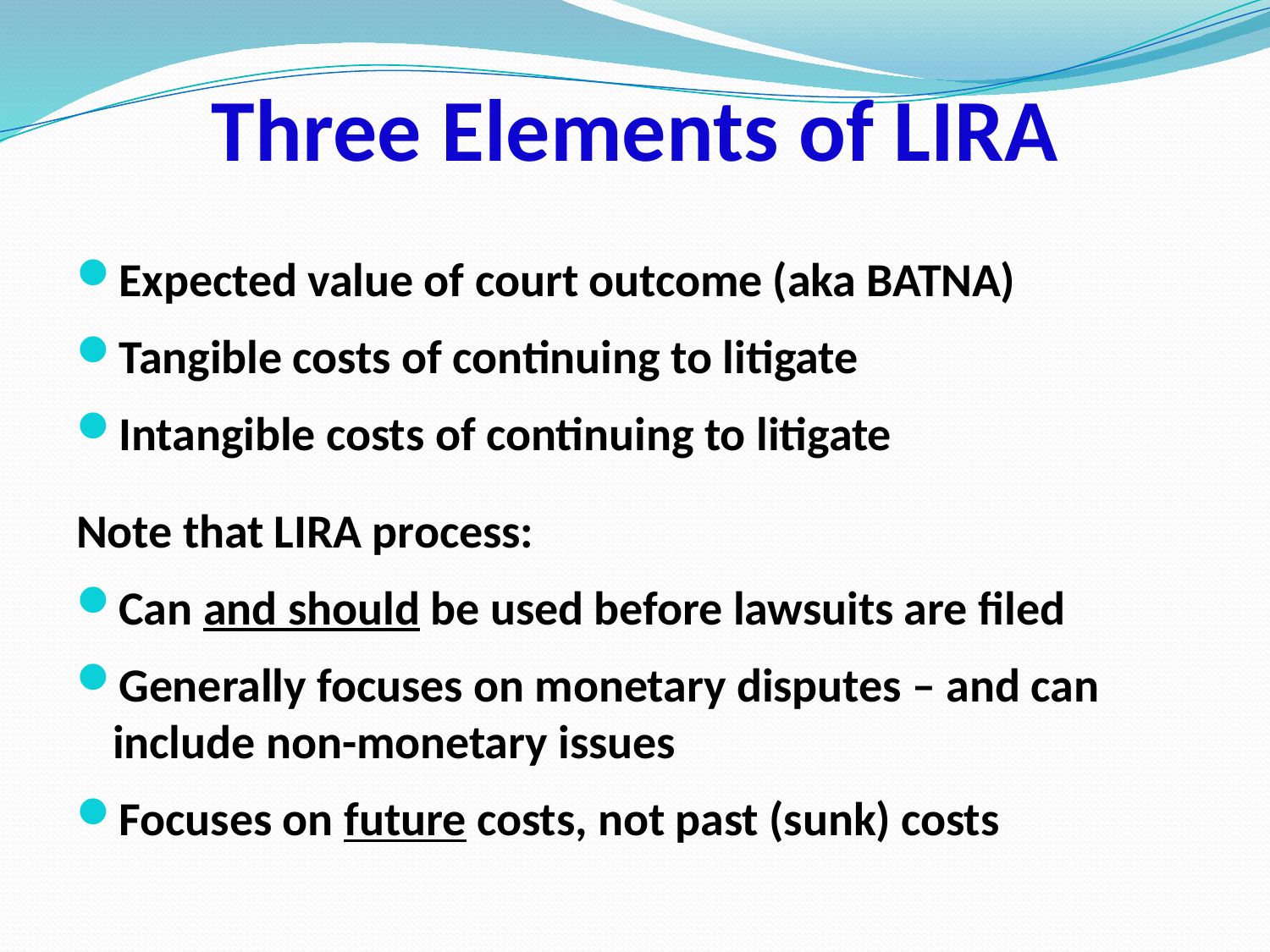

# Three Elements of LIRA
Expected value of court outcome (aka BATNA)
Tangible costs of continuing to litigate
Intangible costs of continuing to litigate
Note that LIRA process:
Can and should be used before lawsuits are filed
Generally focuses on monetary disputes – and can include non-monetary issues
Focuses on future costs, not past (sunk) costs